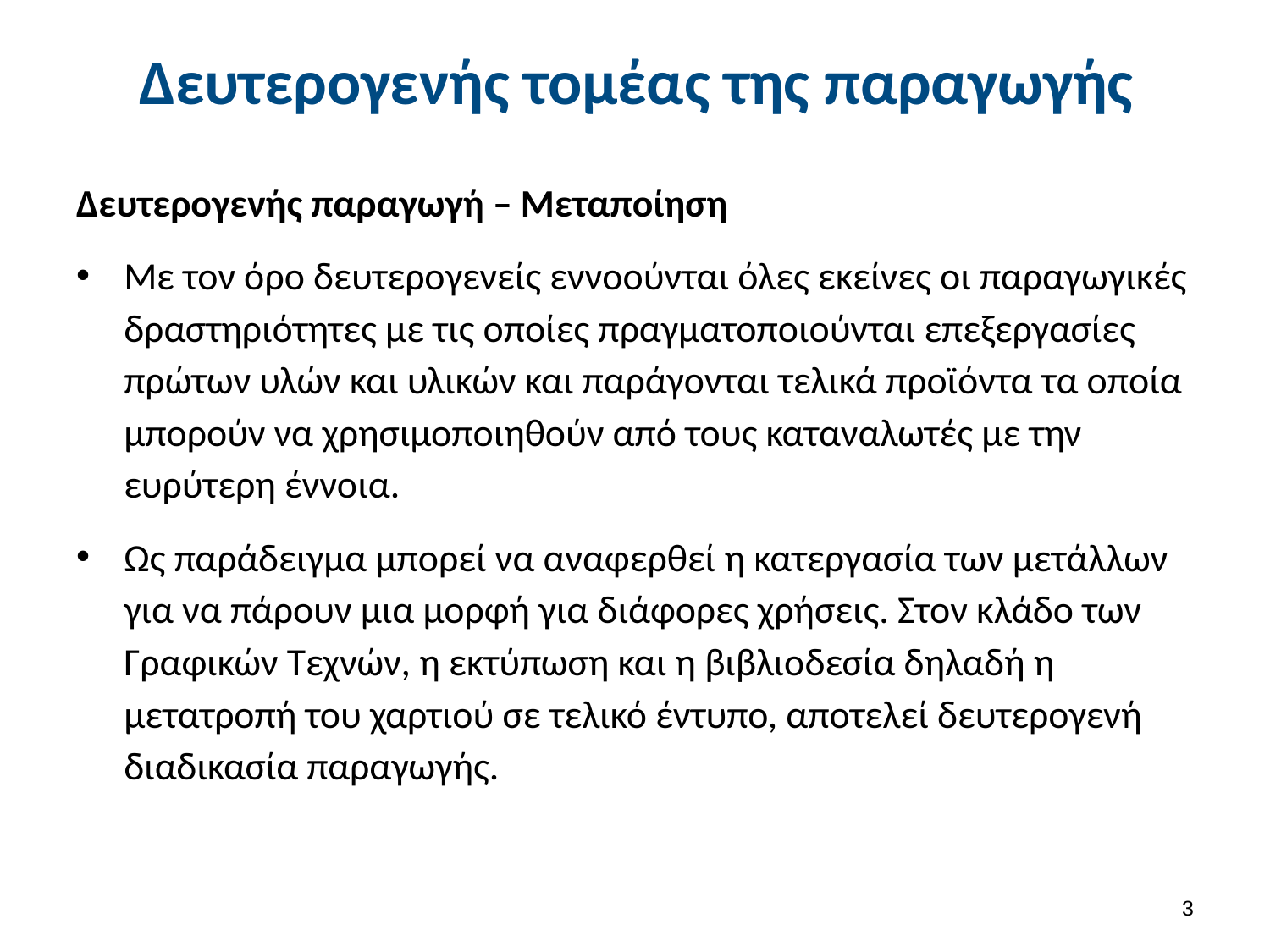

# Δευτερογενής τομέας της παραγωγής
Δευτερογενής παραγωγή – Μεταποίηση
Mε τον όρο δευτερογενείς εννοούνται όλες εκείνες οι παραγωγικές δραστηριότητες με τις οποίες πραγματοποιούνται επεξεργασίες πρώτων υλών και υλικών και παράγονται τελικά προϊόντα τα οποία μπορούν να χρησιμοποιηθούν από τους καταναλωτές με την ευρύτερη έννοια.
Ως παράδειγμα μπορεί να αναφερθεί η κατεργασία των μετάλλων για να πάρουν μια μορφή για διάφορες χρήσεις. Στον κλάδο των Γραφικών Τεχνών, η εκτύπωση και η βιβλιοδεσία δηλαδή η μετατροπή του χαρτιού σε τελικό έντυπο, αποτελεί δευτερογενή διαδικασία παραγωγής.
3